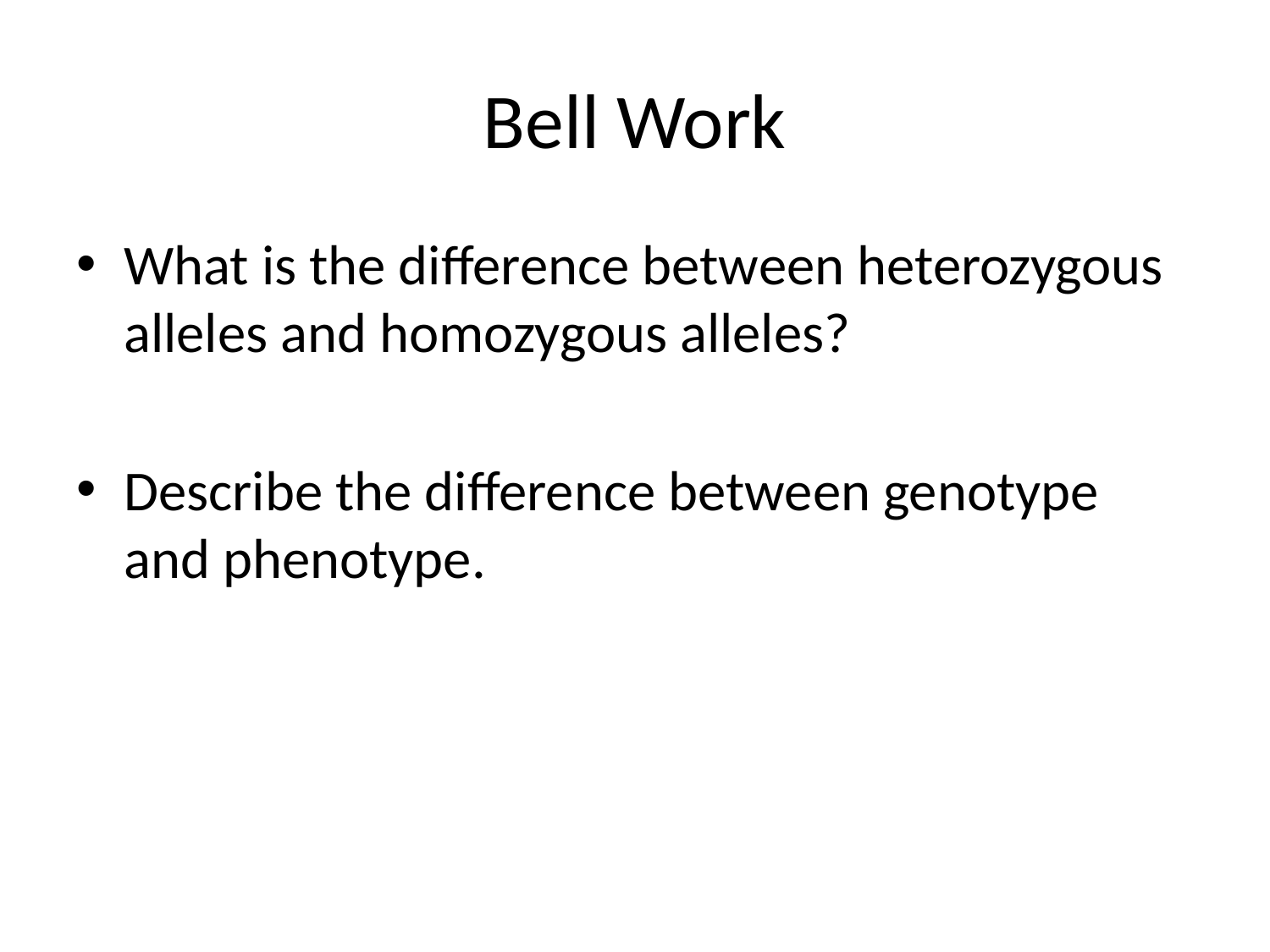

# Bell Work
What is the difference between heterozygous alleles and homozygous alleles?

Describe the difference between genotype and phenotype.